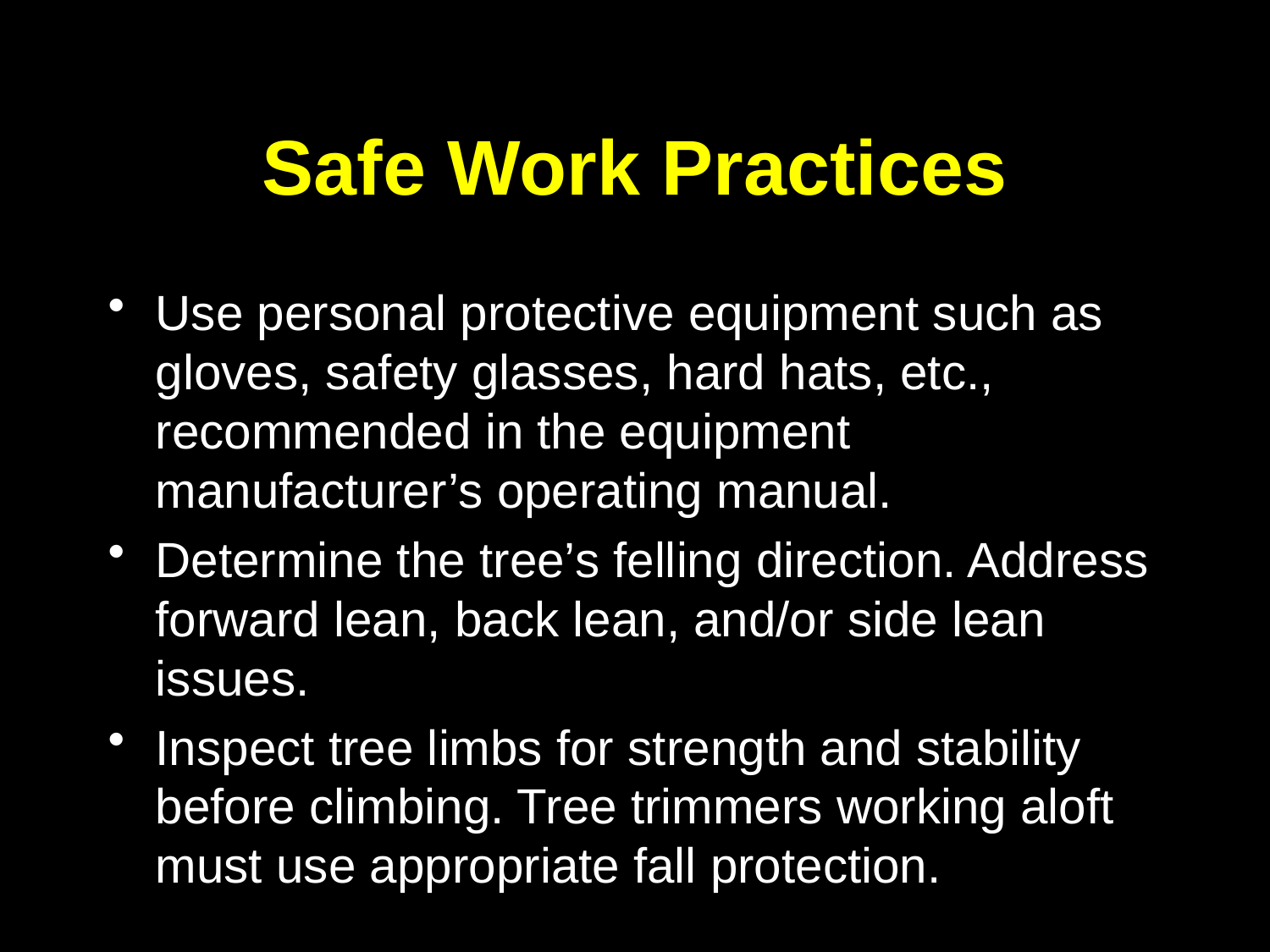

# Safe Work Practices
Use personal protective equipment such as gloves, safety glasses, hard hats, etc., recommended in the equipment manufacturer’s operating manual.
Determine the tree’s felling direction. Address forward lean, back lean, and/or side lean issues.
Inspect tree limbs for strength and stability before climbing. Tree trimmers working aloft must use appropriate fall protection.